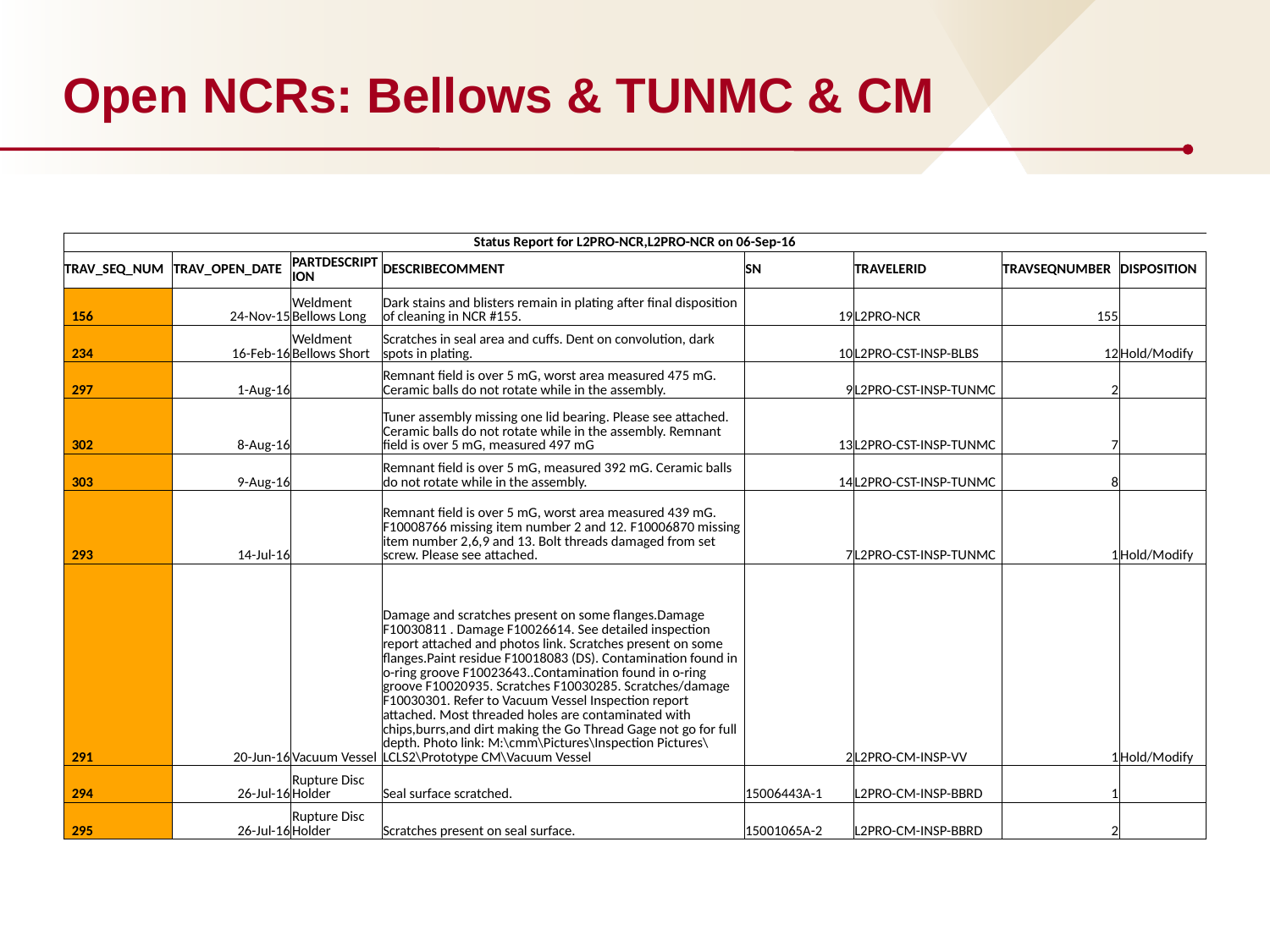

# Open NCRs: Bellows & TUNMC & CM
| Status Report for L2PRO-NCR,L2PRO-NCR on 06-Sep-16 |  |  |  |  |  |  |  |
| --- | --- | --- | --- | --- | --- | --- | --- |
| TRAV\_SEQ\_NUM | TRAV\_OPEN\_DATE | PARTDESCRIPTION | DESCRIBECOMMENT | SN | TRAVELERID | TRAVSEQNUMBER | DISPOSITION |
| 156 | 24-Nov-15 | Weldment Bellows Long | Dark stains and blisters remain in plating after final disposition of cleaning in NCR #155. | 19 | L2PRO-NCR | 155 |  |
| 234 | 16-Feb-16 | Weldment Bellows Short | Scratches in seal area and cuffs. Dent on convolution, dark spots in plating. | 10 | L2PRO-CST-INSP-BLBS | 12 | Hold/Modify |
| 297 | 1-Aug-16 |  | Remnant field is over 5 mG, worst area measured 475 mG. Ceramic balls do not rotate while in the assembly. | 9 | L2PRO-CST-INSP-TUNMC | 2 |  |
| 302 | 8-Aug-16 |  | Tuner assembly missing one lid bearing. Please see attached. Ceramic balls do not rotate while in the assembly. Remnant field is over 5 mG, measured 497 mG | 13 | L2PRO-CST-INSP-TUNMC | 7 |  |
| 303 | 9-Aug-16 |  | Remnant field is over 5 mG, measured 392 mG. Ceramic balls do not rotate while in the assembly. | 14 | L2PRO-CST-INSP-TUNMC | 8 |  |
| 293 | 14-Jul-16 |  | Remnant field is over 5 mG, worst area measured 439 mG. F10008766 missing item number 2 and 12. F10006870 missing item number 2,6,9 and 13. Bolt threads damaged from set screw. Please see attached. | 7 | L2PRO-CST-INSP-TUNMC | 1 | Hold/Modify |
| 291 | 20-Jun-16 | Vacuum Vessel | Damage and scratches present on some flanges.Damage F10030811 . Damage F10026614. See detailed inspection report attached and photos link. Scratches present on some flanges.Paint residue F10018083 (DS). Contamination found in o-ring groove F10023643..Contamination found in o-ring groove F10020935. Scratches F10030285. Scratches/damage F10030301. Refer to Vacuum Vessel Inspection report attached. Most threaded holes are contaminated with chips,burrs,and dirt making the Go Thread Gage not go for full depth. Photo link: M:\cmm\Pictures\Inspection Pictures\LCLS2\Prototype CM\Vacuum Vessel | 2 | L2PRO-CM-INSP-VV | 1 | Hold/Modify |
| 294 | 26-Jul-16 | Rupture Disc Holder | Seal surface scratched. | 15006443A-1 | L2PRO-CM-INSP-BBRD | 1 |  |
| 295 | 26-Jul-16 | Rupture Disc Holder | Scratches present on seal surface. | 15001065A-2 | L2PRO-CM-INSP-BBRD | 2 |  |